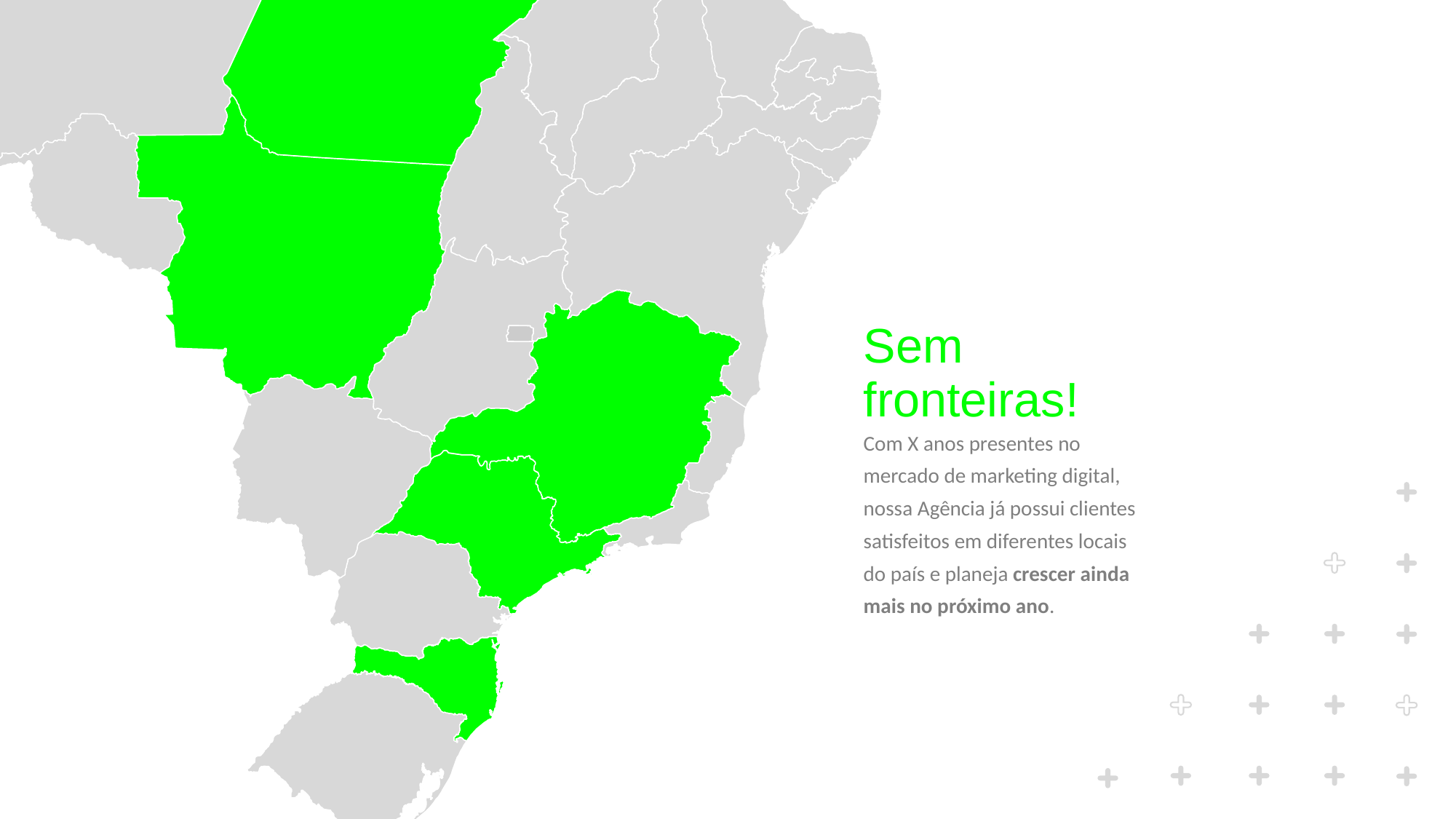

Neste slide, insira
As localidades que você atende ou em quais lugares possui escritório (Funciona mais para agências). Casa você seja freelancer ou não atenda fora da sua região, pode ignorar este slide.

Para reposicionar o mapa, vá até ferramentas -> Cortar e amplie a área de corte. Assim, poderá selecionar outros locais do Brasil

Sem
fronteiras!

Com X anos presentes no mercado de marketing digital, nossa Agência já possui clientes satisfeitos em diferentes locais do país e planeja crescer ainda mais no próximo ano.